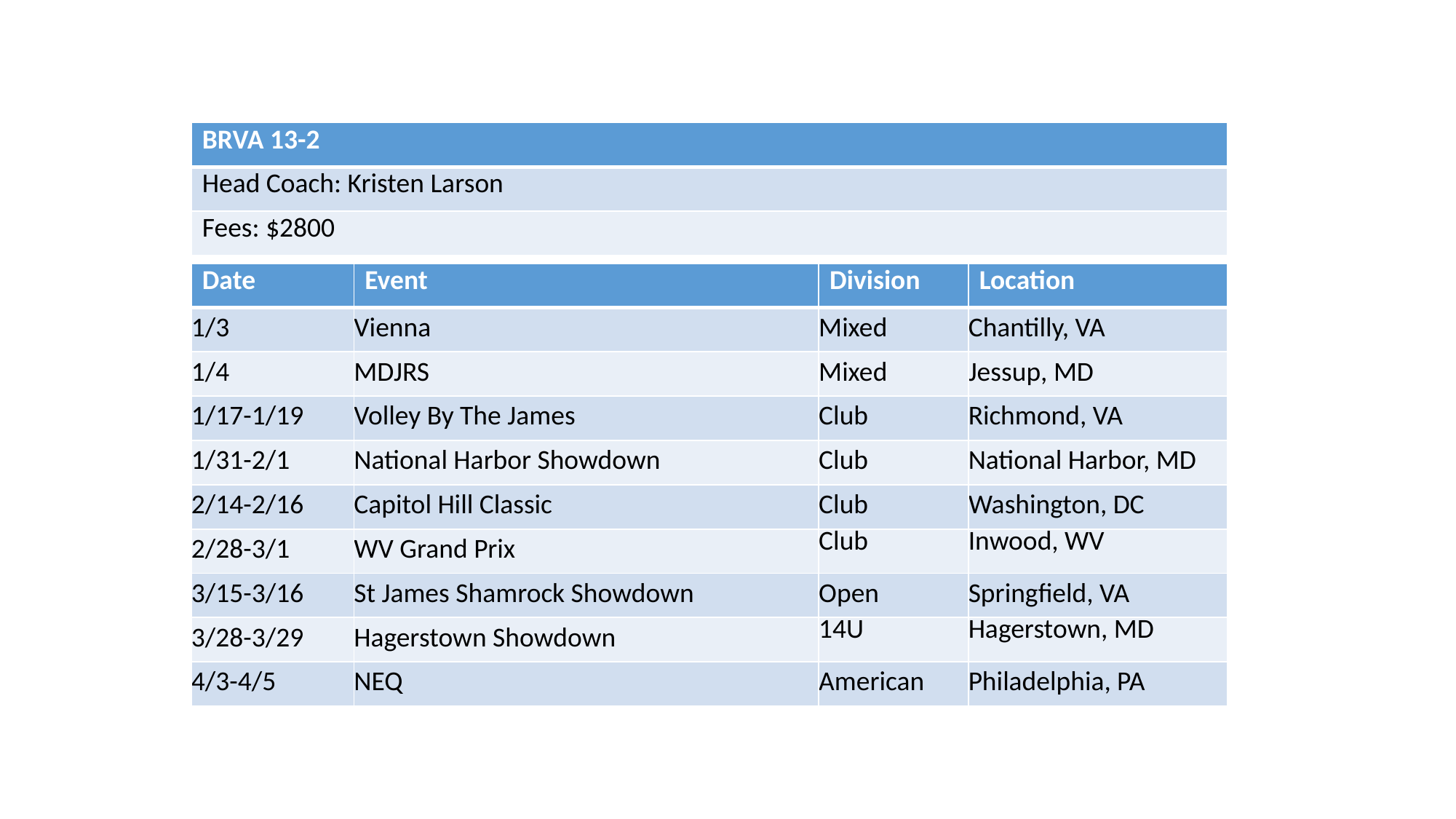

| BRVA 13-2 |
| --- |
| Head Coach: Kristen Larson |
| Fees: $2800 |
| Date | Event | Division | Location |
| --- | --- | --- | --- |
| 1/3 | Vienna | Mixed | Chantilly, VA |
| 1/4 | MDJRS | Mixed | Jessup, MD |
| 1/17-1/19 | Volley By The James | Club | Richmond, VA |
| 1/31-2/1 | National Harbor Showdown | Club | National Harbor, MD |
| 2/14-2/16 | Capitol Hill Classic | Club | Washington, DC |
| 2/28-3/1 | WV Grand Prix | Club | Inwood, WV |
| 3/15-3/16 | St James Shamrock Showdown | Open | Springfield, VA |
| 3/28-3/29 | Hagerstown Showdown | 14U | Hagerstown, MD |
| 4/3-4/5 | NEQ | American | Philadelphia, PA |